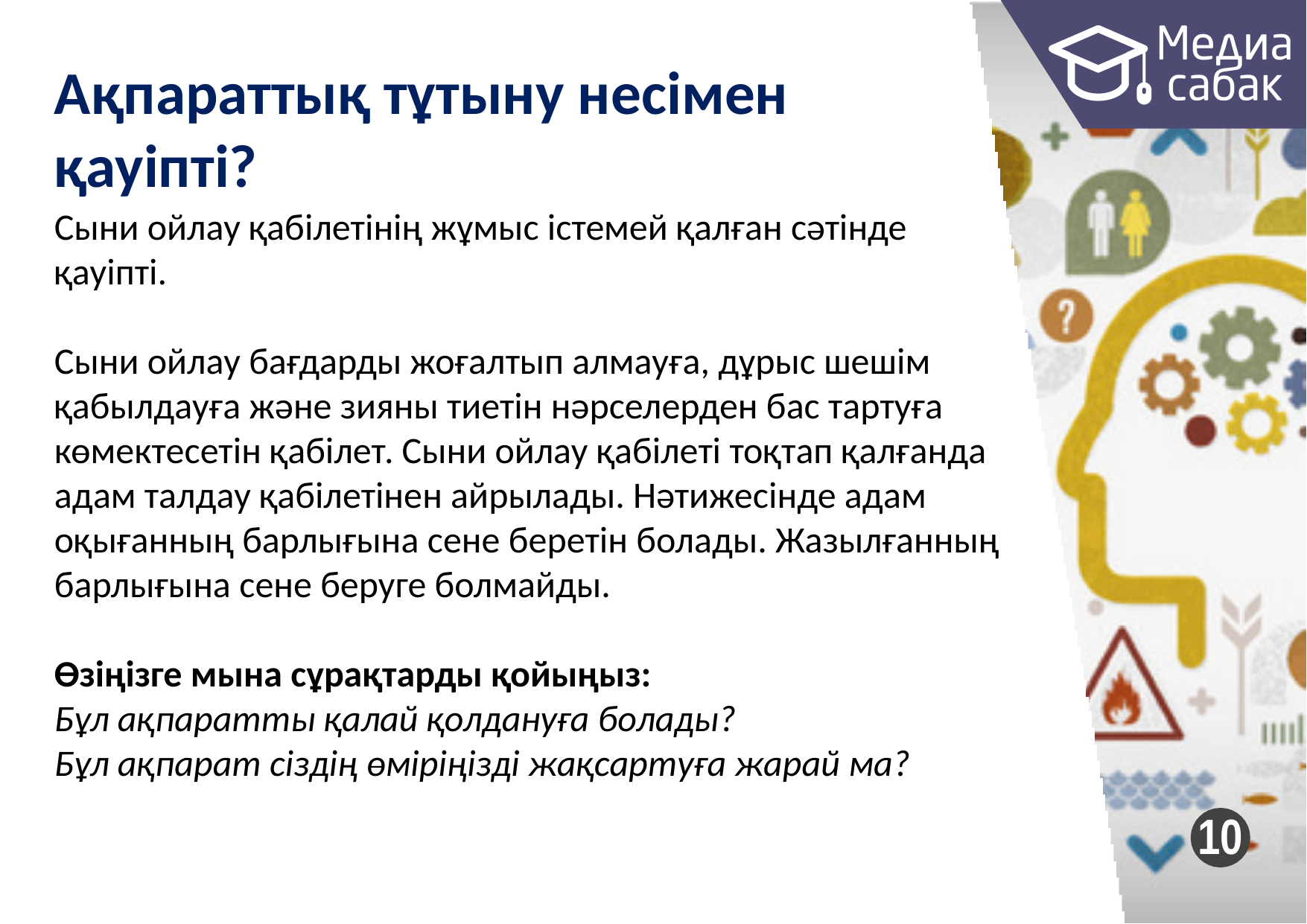

# Ақпараттық тұтыну несімен қауіпті?
Сыни ойлау қабілетінің жұмыс істемей қалған сәтінде қауіпті.

Сыни ойлау бағдарды жоғалтып алмауға, дұрыс шешім қабылдауға және зияны тиетін нәрселерден бас тартуға көмектесетін қабілет. Сыни ойлау қабілеті тоқтап қалғанда адам талдау қабілетінен айрылады. Нәтижесінде адам оқығанның барлығына сене беретін болады. Жазылғанның барлығына сене беруге болмайды.

Өзіңізге мына сұрақтарды қойыңыз:
Бұл ақпаратты қалай қолдануға болады?
Бұл ақпарат сіздің өміріңізді жақсартуға жарай ма?
10